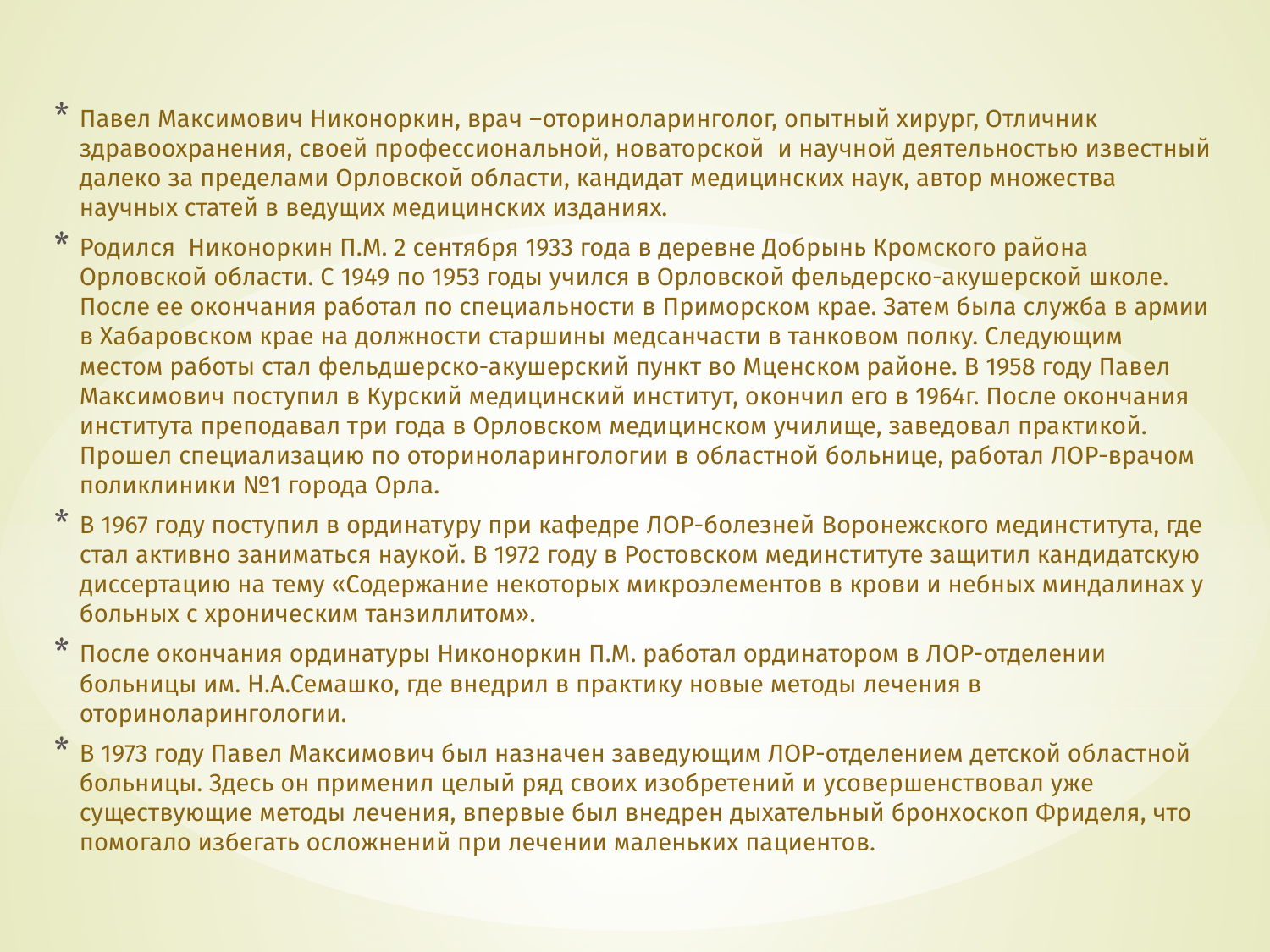

Павел Максимович Никоноркин, врач –оториноларинголог, опытный хирург, Отличник здравоохранения, своей профессиональной, новаторской  и научной деятельностью известный далеко за пределами Орловской области, кандидат медицинских наук, автор множества научных статей в ведущих медицинских изданиях.
Родился  Никоноркин П.М. 2 сентября 1933 года в деревне Добрынь Кромского района Орловской области. С 1949 по 1953 годы учился в Орловской фельдерско-акушерской школе. После ее окончания работал по специальности в Приморском крае. Затем была служба в армии в Хабаровском крае на должности старшины медсанчасти в танковом полку. Следующим местом работы стал фельдшерско-акушерский пункт во Мценском районе. В 1958 году Павел Максимович поступил в Курский медицинский институт, окончил его в 1964г. После окончания института преподавал три года в Орловском медицинском училище, заведовал практикой. Прошел специализацию по оториноларингологии в областной больнице, работал ЛОР-врачом поликлиники №1 города Орла.
В 1967 году поступил в ординатуру при кафедре ЛОР-болезней Воронежского мединститута, где стал активно заниматься наукой. В 1972 году в Ростовском мединституте защитил кандидатскую диссертацию на тему «Содержание некоторых микроэлементов в крови и небных миндалинах у больных с хроническим танзиллитом».
После окончания ординатуры Никоноркин П.М. работал ординатором в ЛОР-отделении больницы им. Н.А.Семашко, где внедрил в практику новые методы лечения в оториноларингологии.
В 1973 году Павел Максимович был назначен заведующим ЛОР-отделением детской областной больницы. Здесь он применил целый ряд своих изобретений и усовершенствовал уже существующие методы лечения, впервые был внедрен дыхательный бронхоскоп Фриделя, что помогало избегать осложнений при лечении маленьких пациентов.